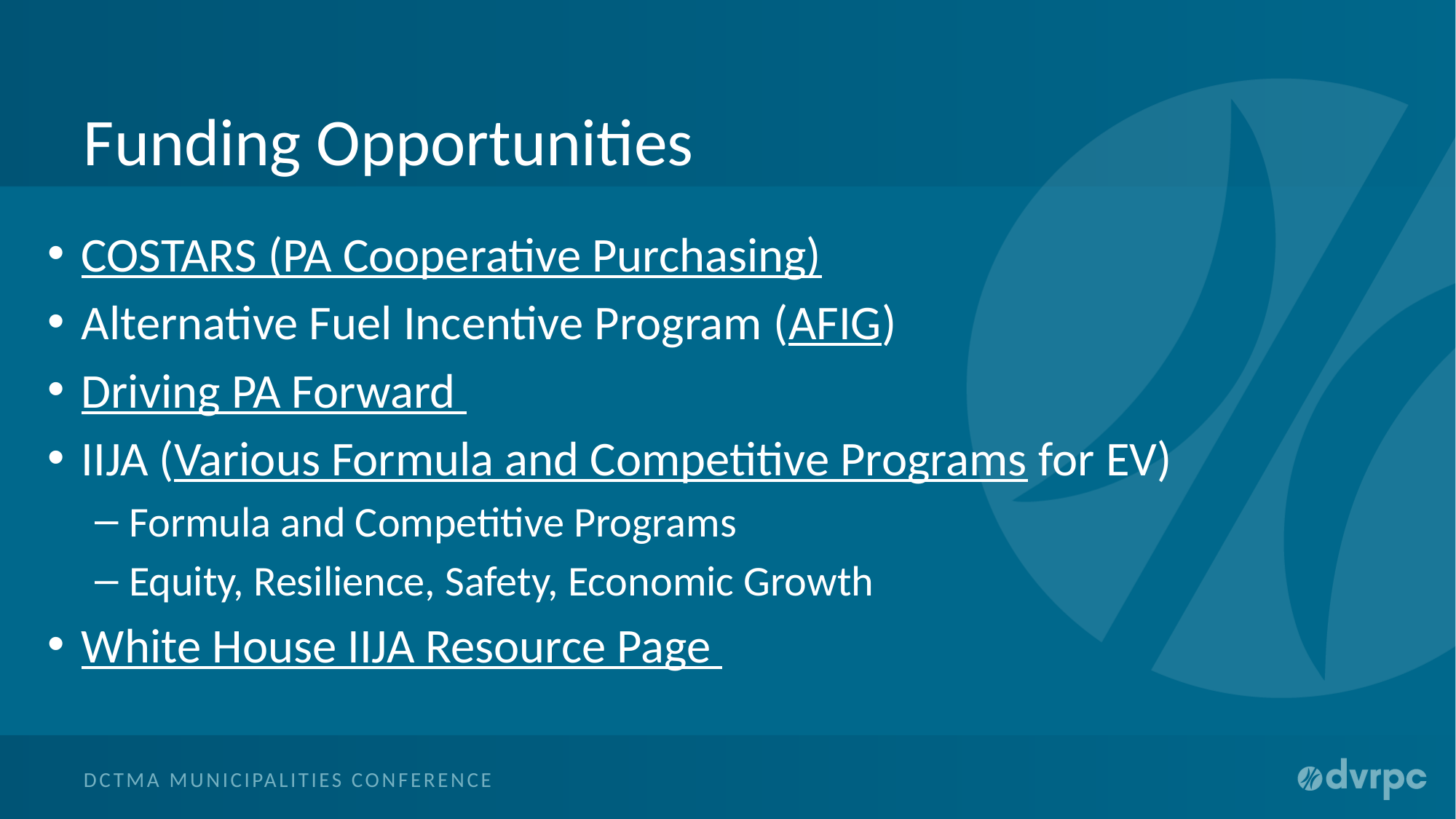

# Funding Opportunities
COSTARS (PA Cooperative Purchasing)
Alternative Fuel Incentive Program (AFIG)
Driving PA Forward
IIJA (Various Formula and Competitive Programs for EV)
Formula and Competitive Programs
Equity, Resilience, Safety, Economic Growth
White House IIJA Resource Page

DCTMA Municipalities Conference